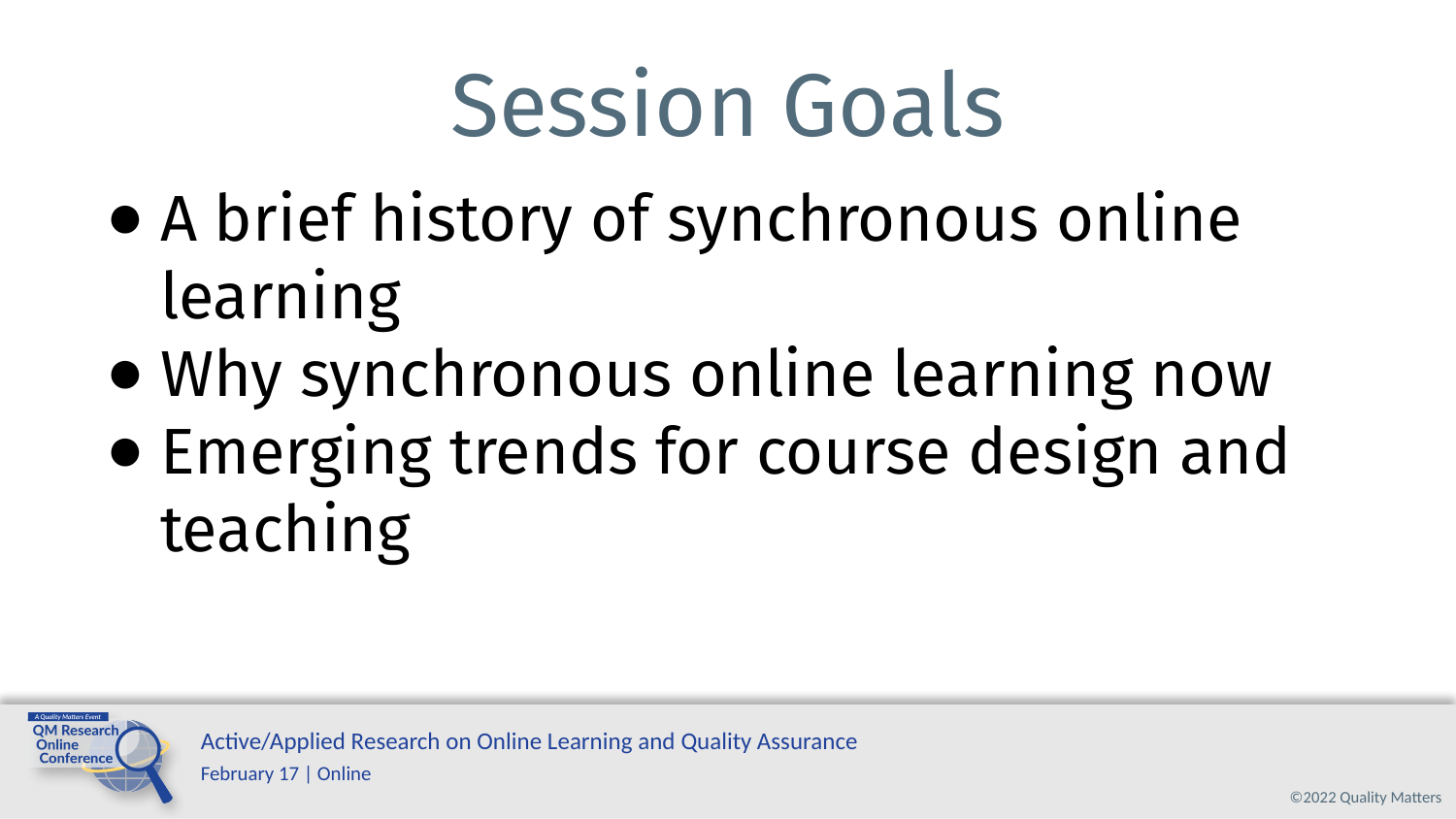

# Session Goals
A brief history of synchronous online learning
Why synchronous online learning now
Emerging trends for course design and teaching